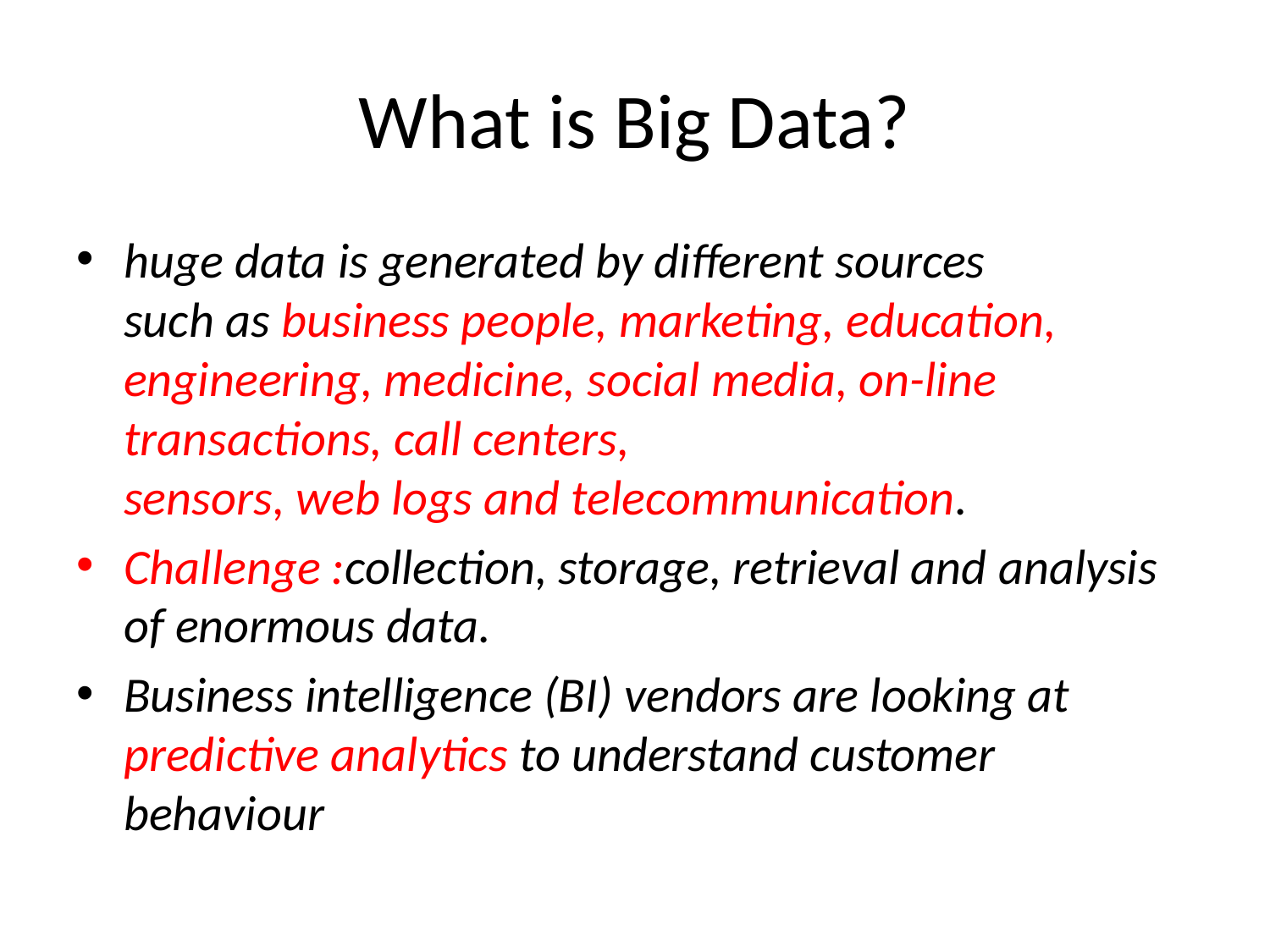

# What is Big Data?
huge data is generated by different sources
such as business people, marketing, education, engineering, medicine, social media, on-line transactions, call centers,
sensors, web logs and telecommunication.
Challenge :collection, storage, retrieval and analysis of enormous data.
Business intelligence (BI) vendors are looking at predictive analytics to understand customer behaviour